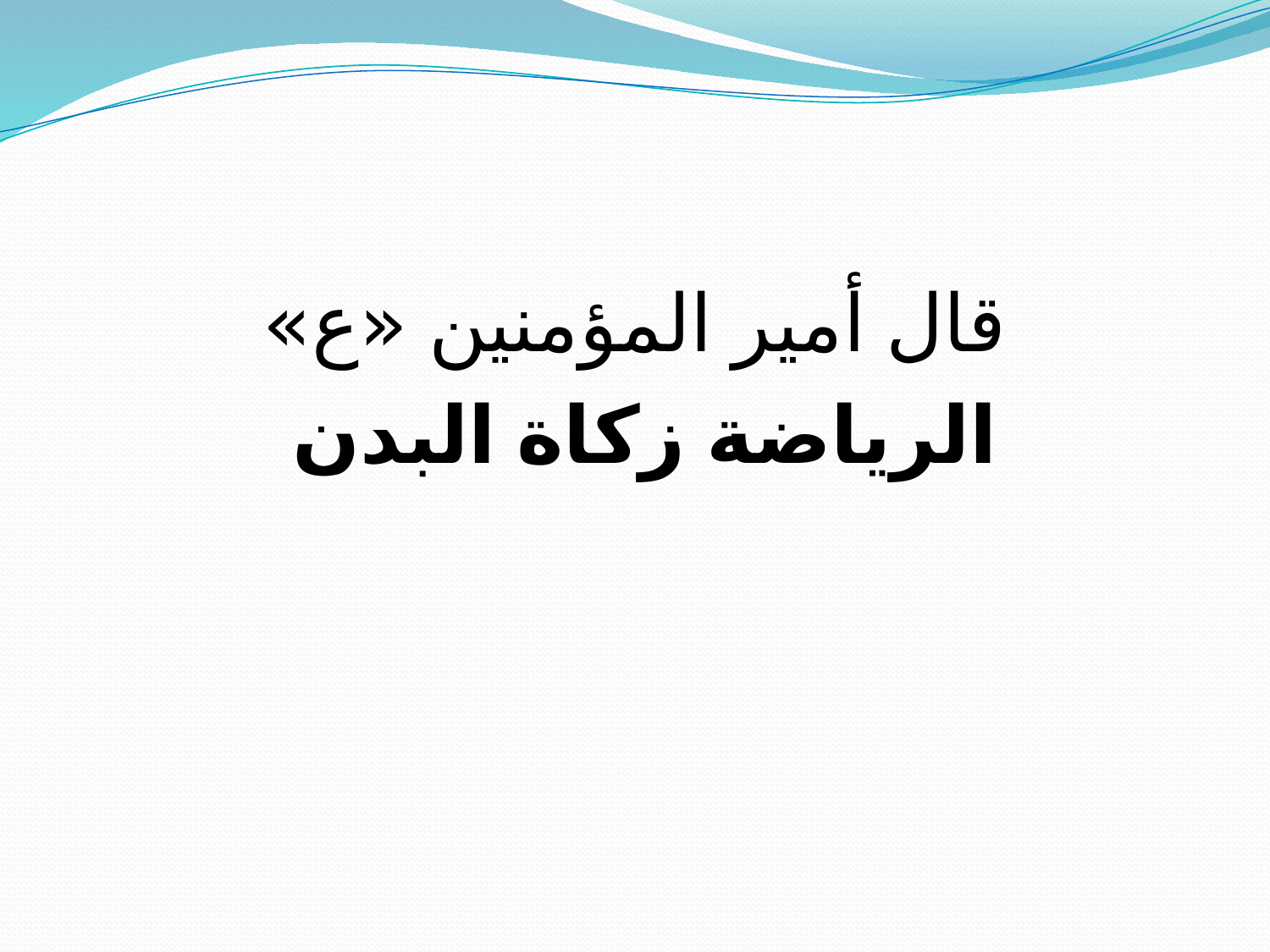

قال أمير المؤمنين «ع»
الرياضة زكاة البدن